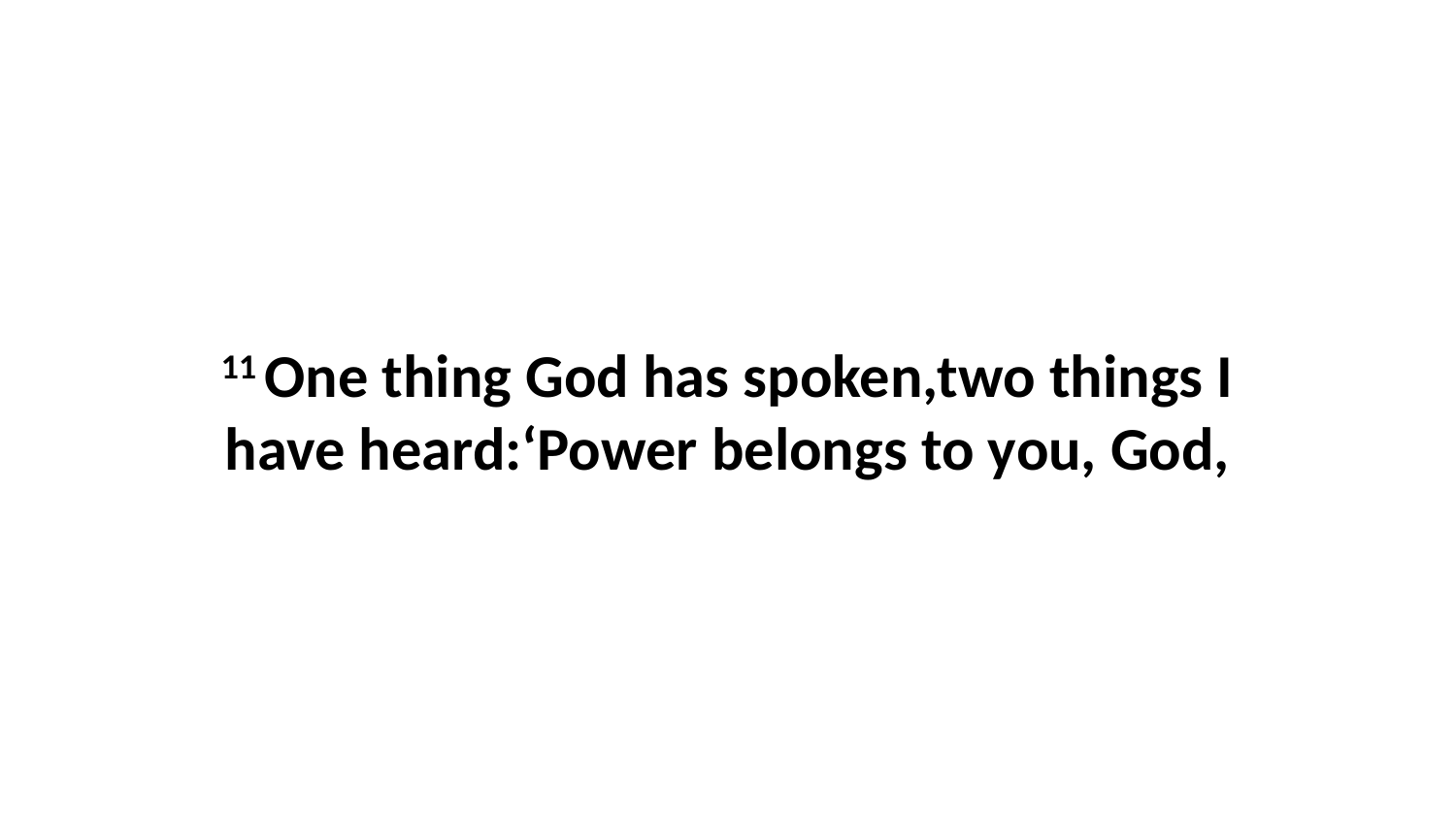

11 One thing God has spoken,two things I have heard:‘Power belongs to you, God,